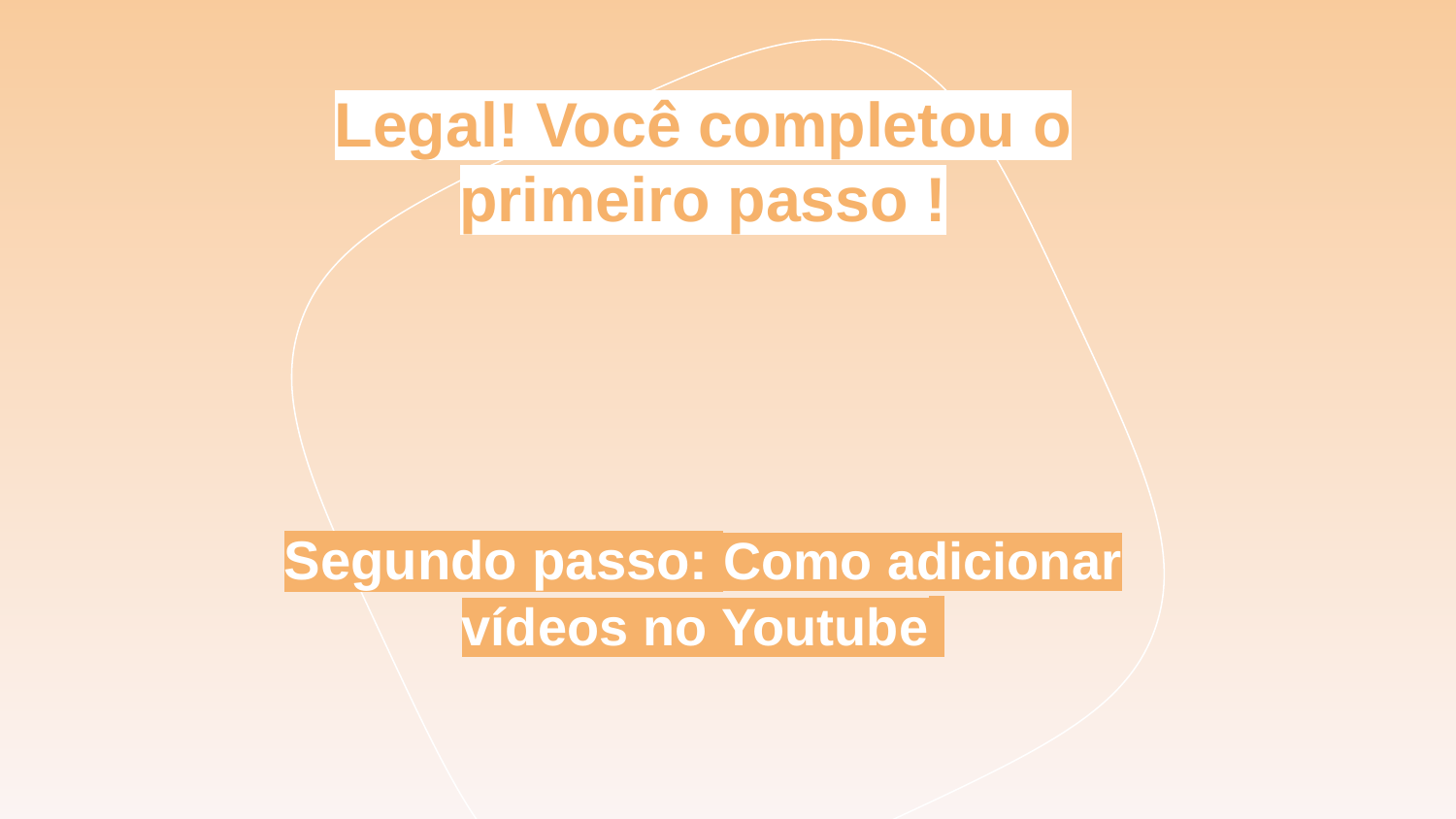

Legal! Você completou o primeiro passo !

Segundo passo: Como adicionar vídeos no Youtube